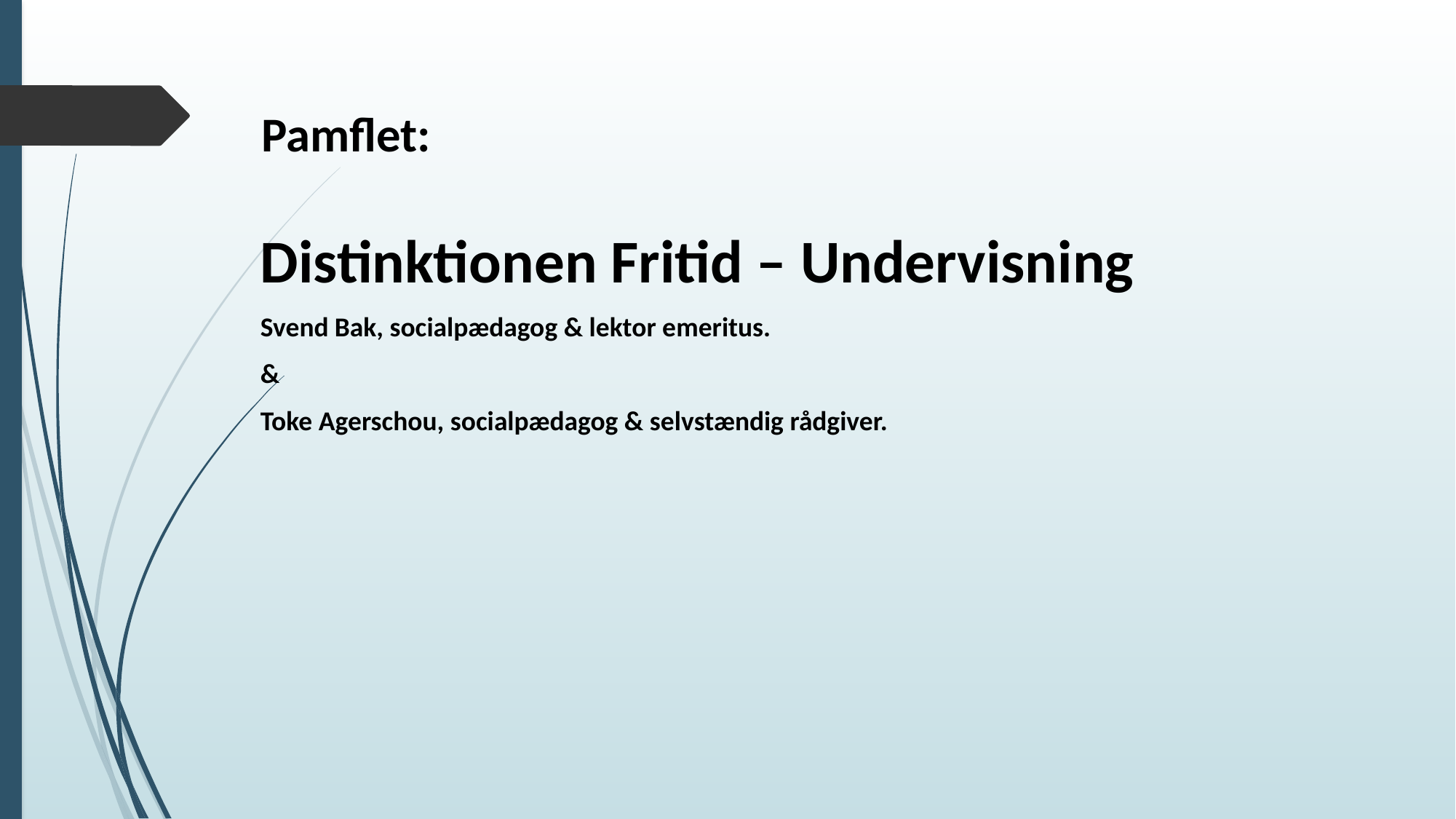

Pamflet:

Distinktionen Fritid – Undervisning
Svend Bak, socialpædagog & lektor emeritus.
&
Toke Agerschou, socialpædagog & selvstændig rådgiver.